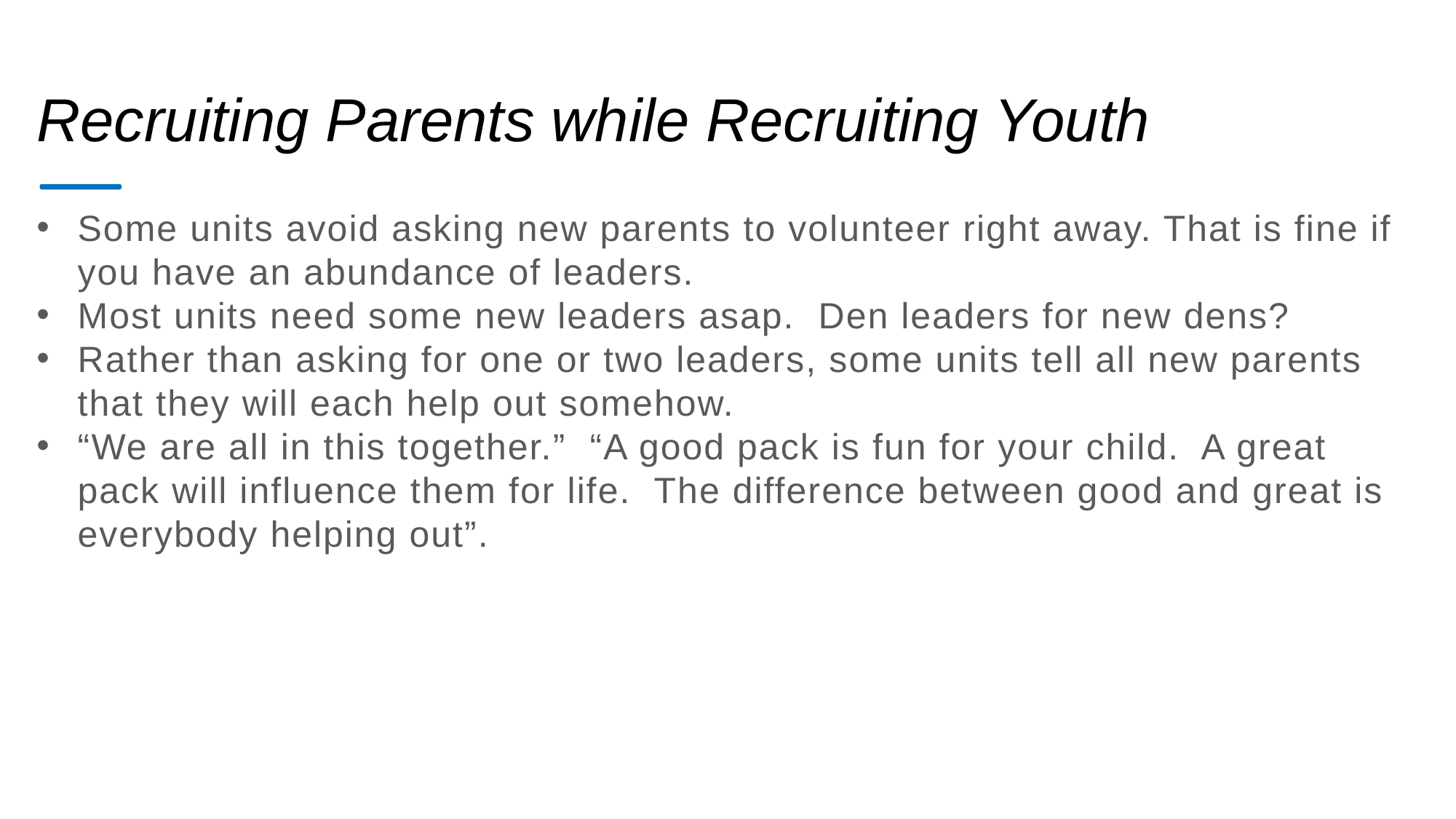

Recruiting Parents while Recruiting Youth

Some units avoid asking new parents to volunteer right away. That is fine if you have an abundance of leaders.
Most units need some new leaders asap.  Den leaders for new dens?
Rather than asking for one or two leaders, some units tell all new parents that they will each help out somehow.
“We are all in this together.”  “A good pack is fun for your child.  A great pack will influence them for life.  The difference between good and great is everybody helping out”.